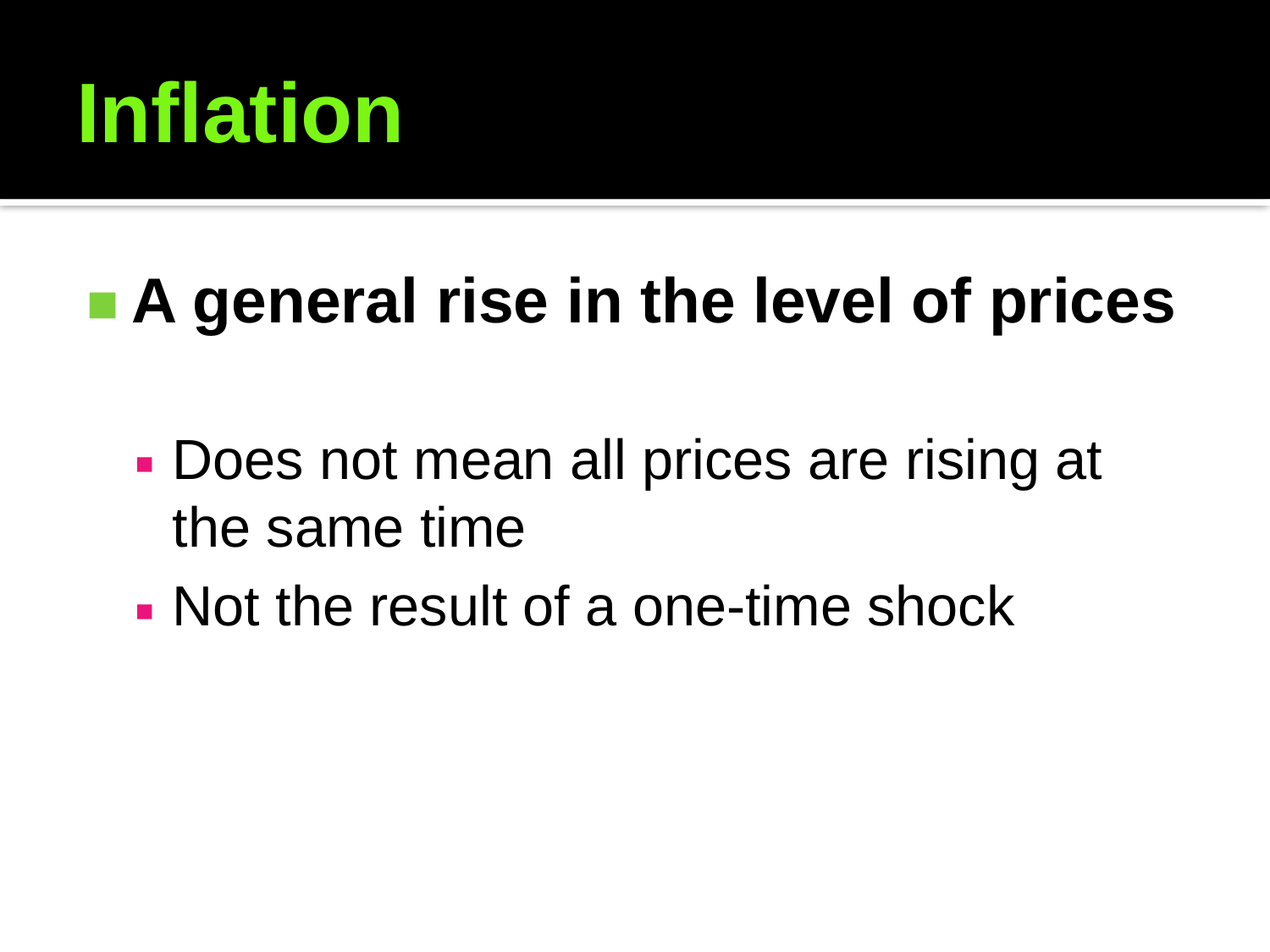

# Inflation
A general rise in the level of prices

Does not mean all prices are rising at the same time
Not the result of a one-time shock